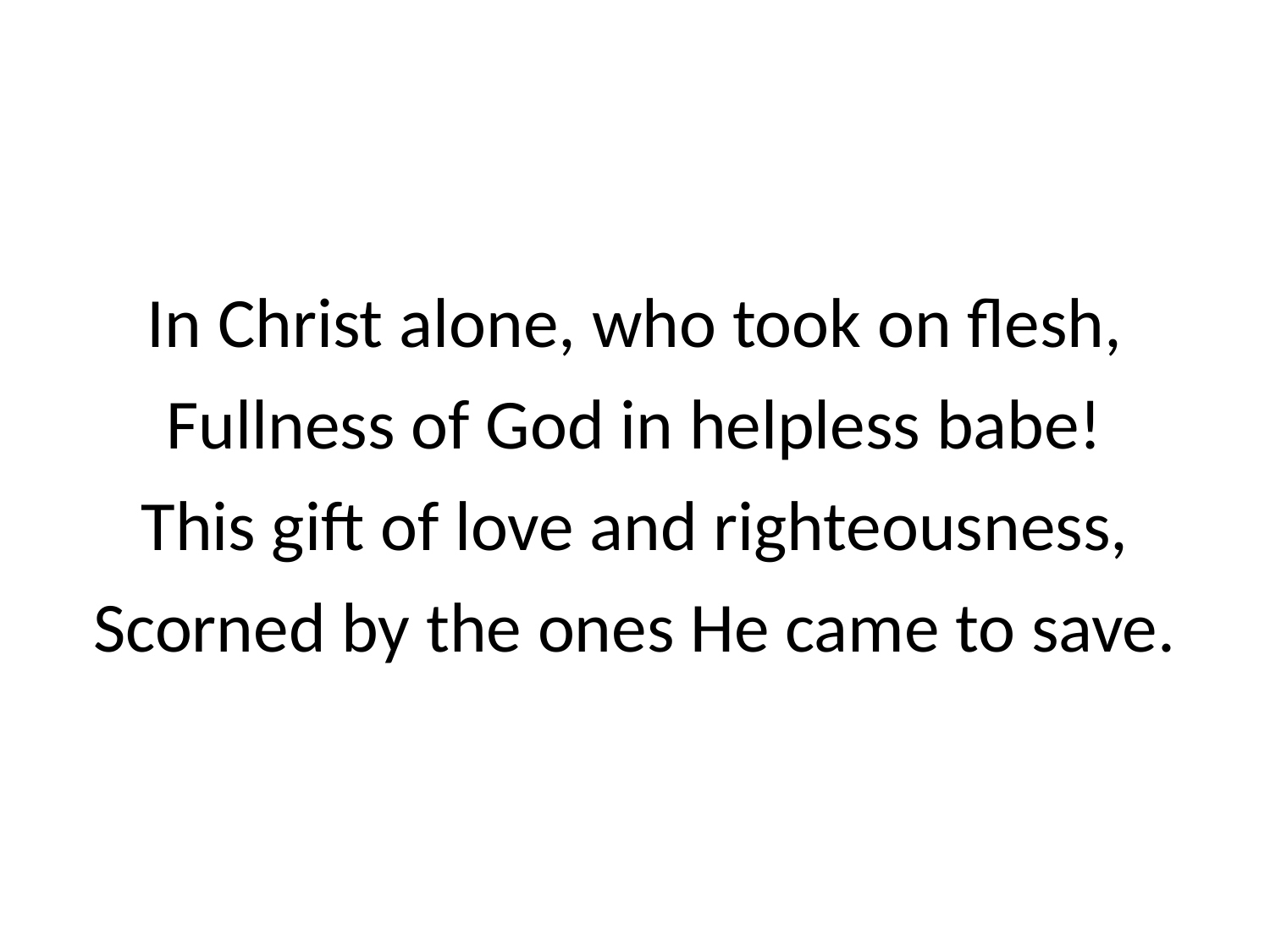

In Christ alone, who took on flesh,
Fullness of God in helpless babe!
This gift of love and righteousness,
Scorned by the ones He came to save.